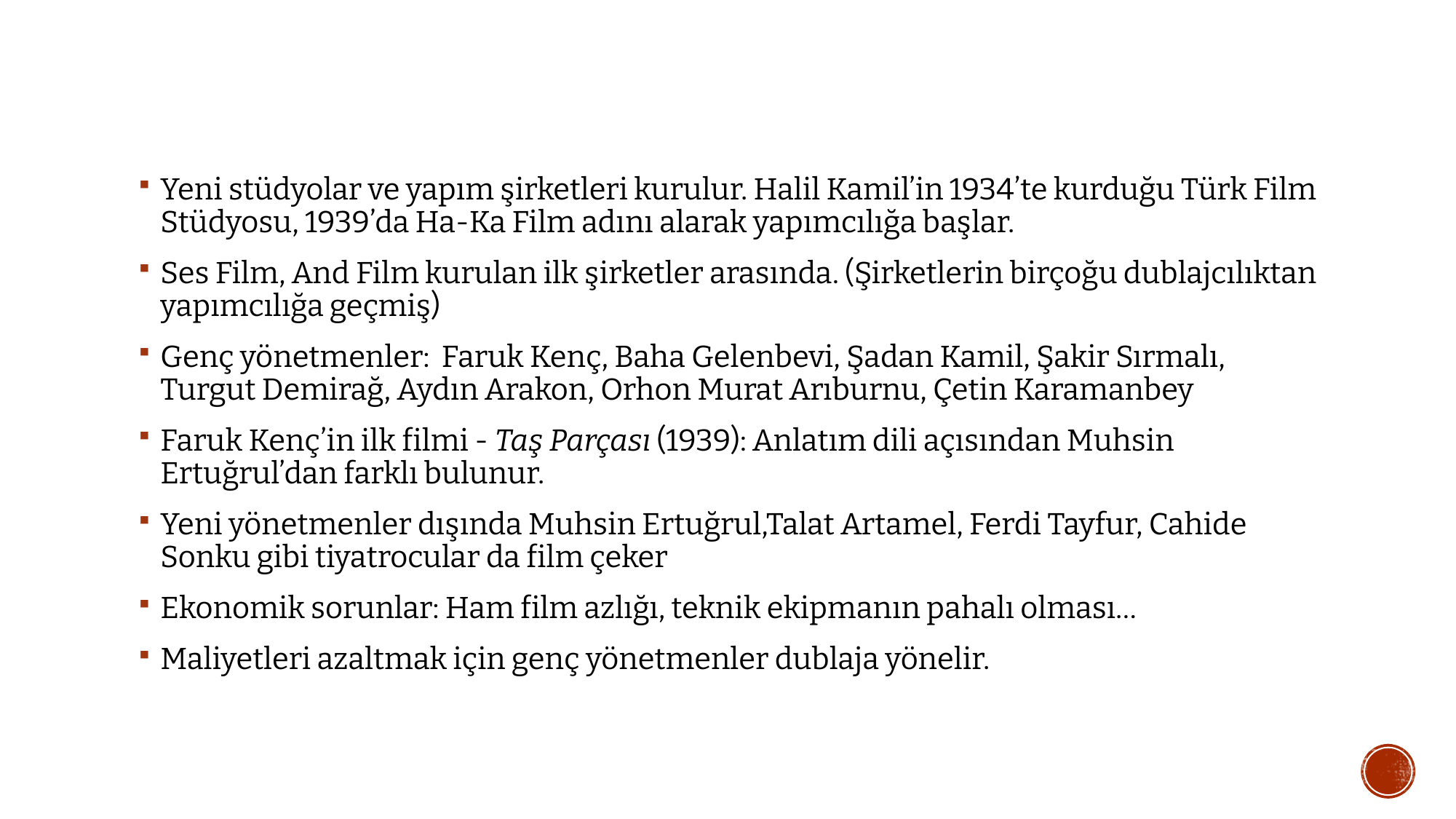

Yeni stüdyolar ve yapım şirketleri kurulur. Halil Kamil’in 1934’te kurduğu Türk Film Stüdyosu, 1939’da Ha-Ka Film adını alarak yapımcılığa başlar.
Ses Film, And Film kurulan ilk şirketler arasında. (Şirketlerin birçoğu dublajcılıktan yapımcılığa geçmiş)
Genç yönetmenler:  Faruk Kenç, Baha Gelenbevi, Şadan Kamil, Şakir Sırmalı, Turgut Demirağ, Aydın Arakon, Orhon Murat Arıburnu, Çetin Karamanbey
Faruk Kenç’in ilk filmi - Taş Parçası (1939): Anlatım dili açısından Muhsin Ertuğrul’dan farklı bulunur.
Yeni yönetmenler dışında Muhsin Ertuğrul,Talat Artamel, Ferdi Tayfur, Cahide Sonku gibi tiyatrocular da film çeker
Ekonomik sorunlar: Ham film azlığı, teknik ekipmanın pahalı olması…
Maliyetleri azaltmak için genç yönetmenler dublaja yönelir.